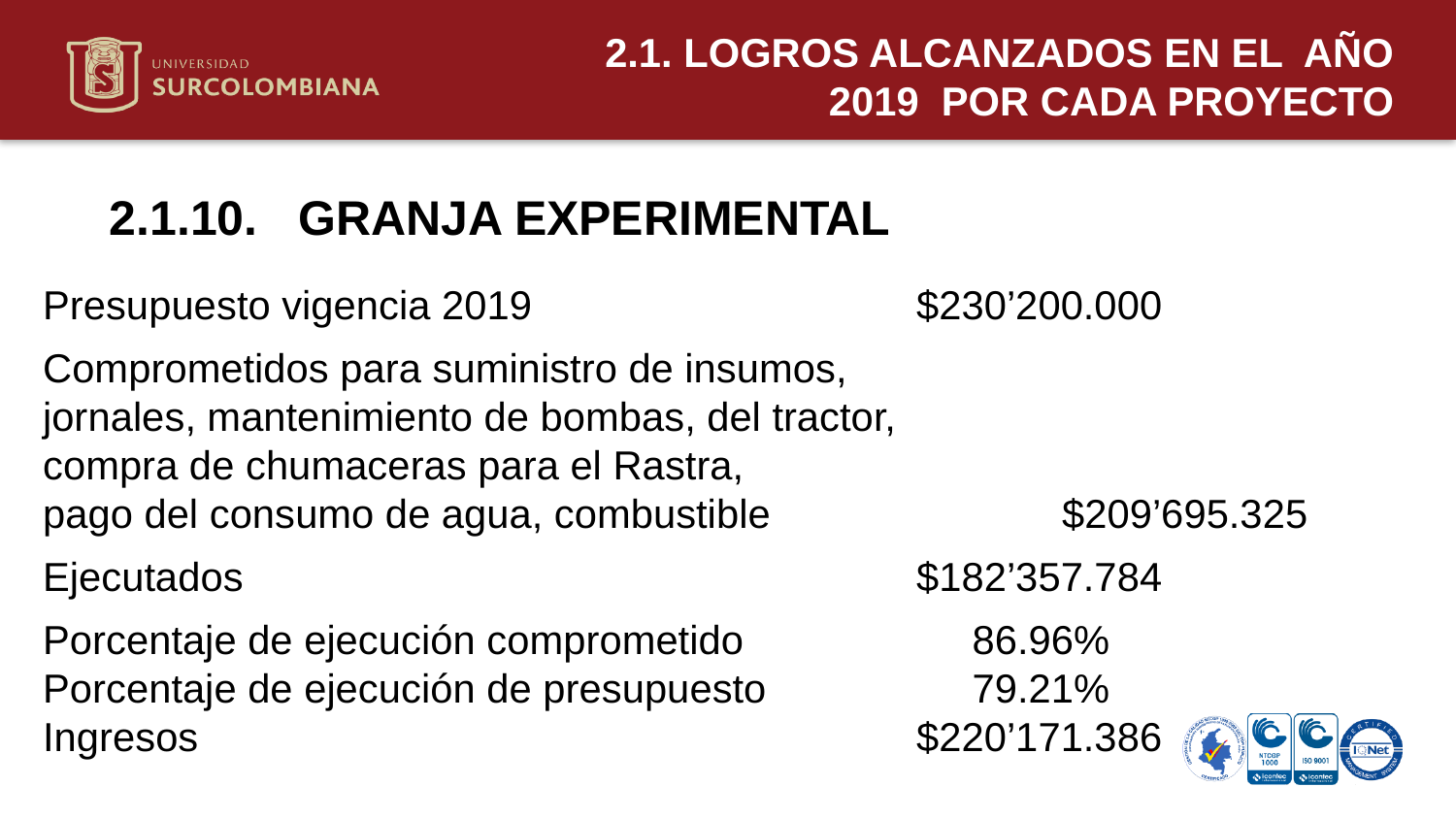

2.1. LOGROS ALCANZADOS EN EL  AÑO 2019  POR CADA PROYECTO
2.1.10.   GRANJA EXPERIMENTAL

Presupuesto vigencia 2019			$230’200.000

Comprometidos para suministro de insumos,
jornales, mantenimiento de bombas, del tractor,
compra de chumaceras para el Rastra,
pago del consumo de agua, combustible		$209’695.325

Ejecutados					$182’357.784

Porcentaje de ejecución comprometido		     86.96%
Porcentaje de ejecución de presupuesto 	     79.21%
Ingresos					$220’171.386

Neiva  11 de mayo de 2020